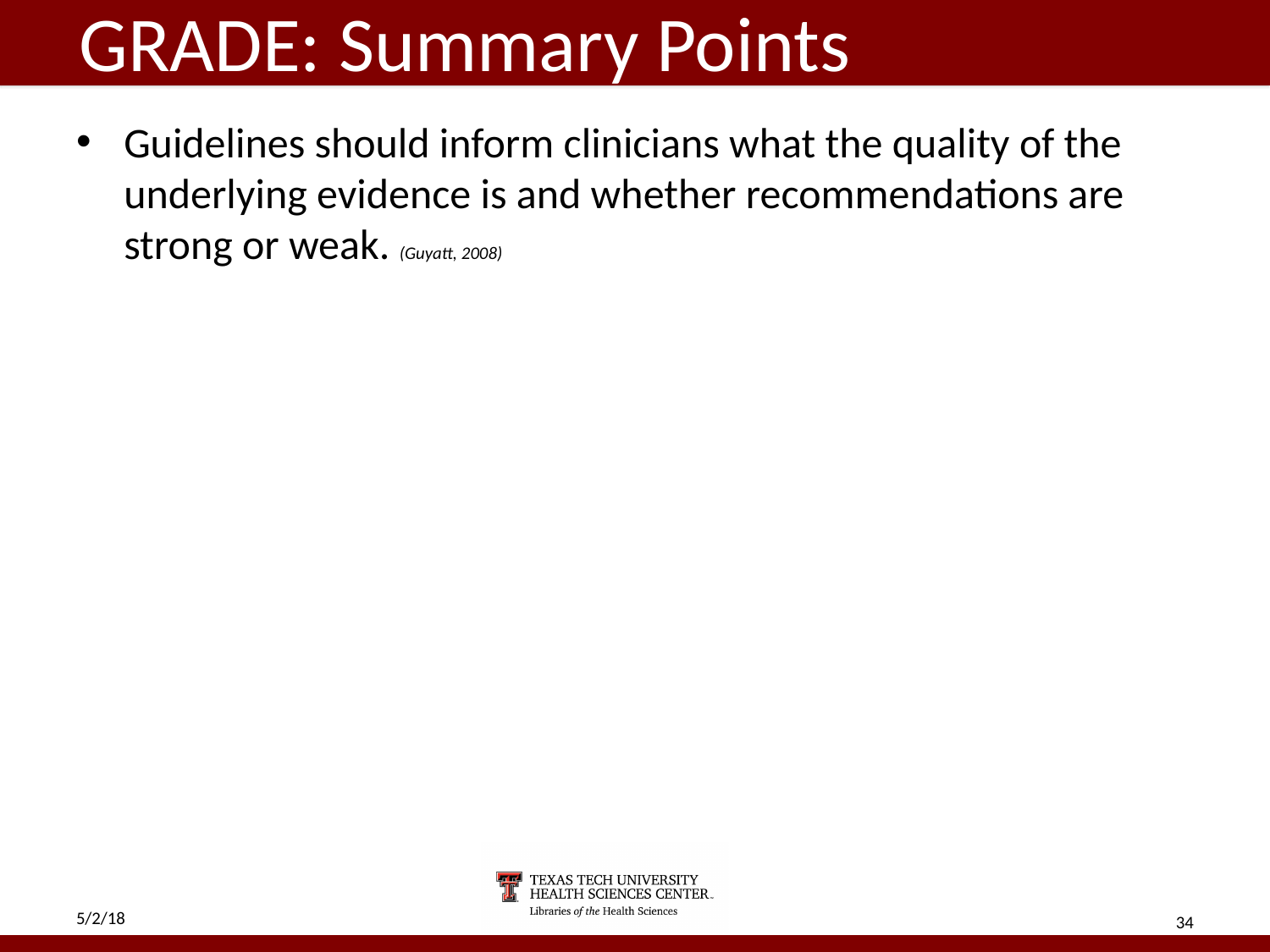

# GRADE: Summary Points
Guidelines should inform clinicians what the quality of the underlying evidence is and whether recommendations are strong or weak. (Guyatt, 2008)

5/2/18
34